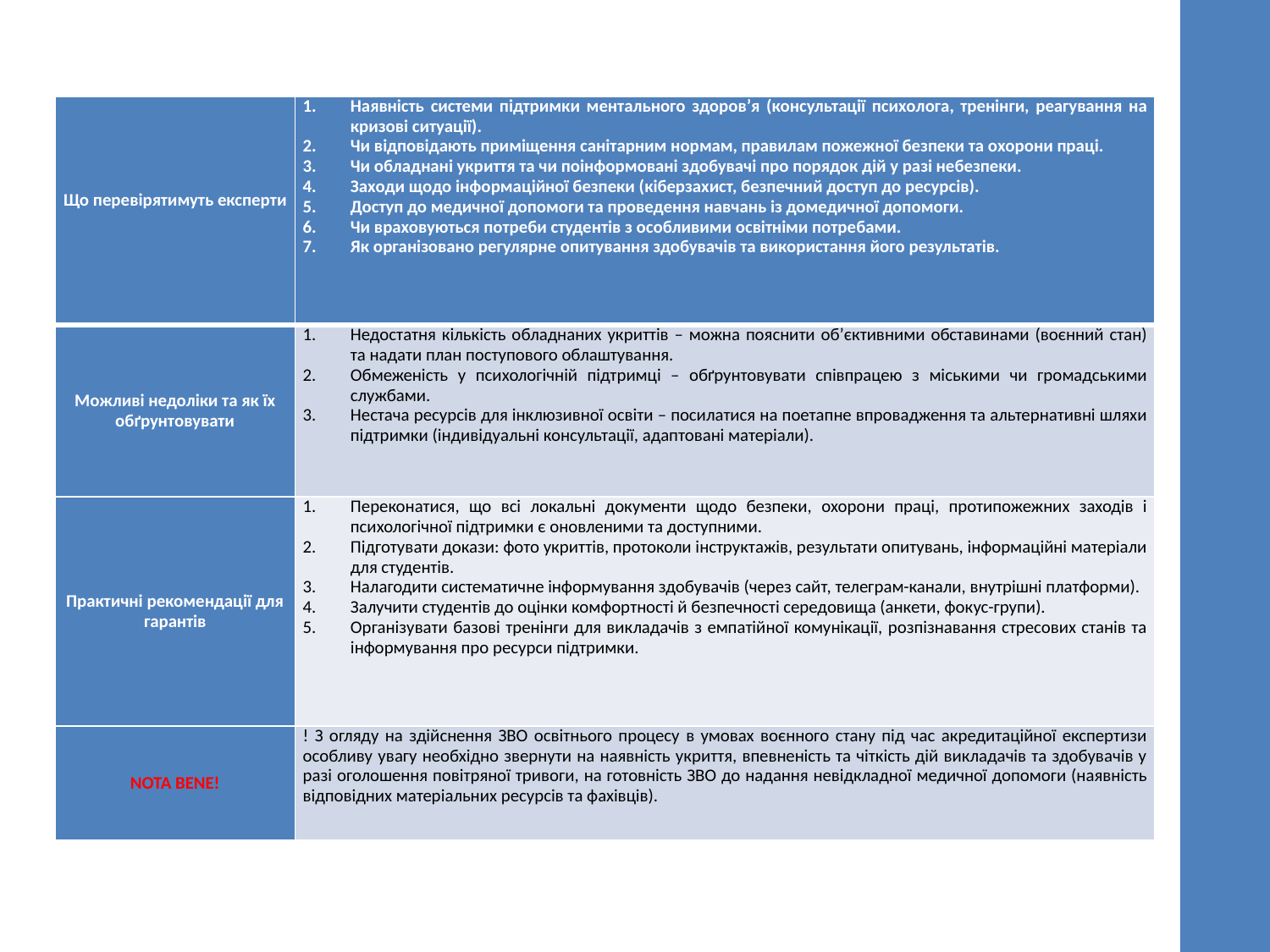

| Що перевірятимуть експерти | Наявність системи підтримки ментального здоров’я (консультації психолога, тренінги, реагування на кризові ситуації). Чи відповідають приміщення санітарним нормам, правилам пожежної безпеки та охорони праці. Чи обладнані укриття та чи поінформовані здобувачі про порядок дій у разі небезпеки. Заходи щодо інформаційної безпеки (кіберзахист, безпечний доступ до ресурсів). Доступ до медичної допомоги та проведення навчань із домедичної допомоги. Чи враховуються потреби студентів з особливими освітніми потребами. Як організовано регулярне опитування здобувачів та використання його результатів. |
| --- | --- |
| Можливі недоліки та як їх обґрунтовувати | Недостатня кількість обладнаних укриттів – можна пояснити об’єктивними обставинами (воєнний стан) та надати план поступового облаштування. Обмеженість у психологічній підтримці – обґрунтовувати співпрацею з міськими чи громадськими службами. Нестача ресурсів для інклюзивної освіти – посилатися на поетапне впровадження та альтернативні шляхи підтримки (індивідуальні консультації, адаптовані матеріали). |
| Практичні рекомендації для гарантів | Переконатися, що всі локальні документи щодо безпеки, охорони праці, протипожежних заходів і психологічної підтримки є оновленими та доступними. Підготувати докази: фото укриттів, протоколи інструктажів, результати опитувань, інформаційні матеріали для студентів. Налагодити систематичне інформування здобувачів (через сайт, телеграм-канали, внутрішні платформи). Залучити студентів до оцінки комфортності й безпечності середовища (анкети, фокус-групи). Організувати базові тренінги для викладачів з емпатійної комунікації, розпізнавання стресових станів та інформування про ресурси підтримки. |
| NOTA BENE! | ! З огляду на здійснення ЗВО освітнього процесу в умовах воєнного стану під час акредитаційної експертизи особливу увагу необхідно звернути на наявність укриття, впевненість та чіткість дій викладачів та здобувачів у разі оголошення повітряної тривоги, на готовність ЗВО до надання невідкладної медичної допомоги (наявність відповідних матеріальних ресурсів та фахівців). |